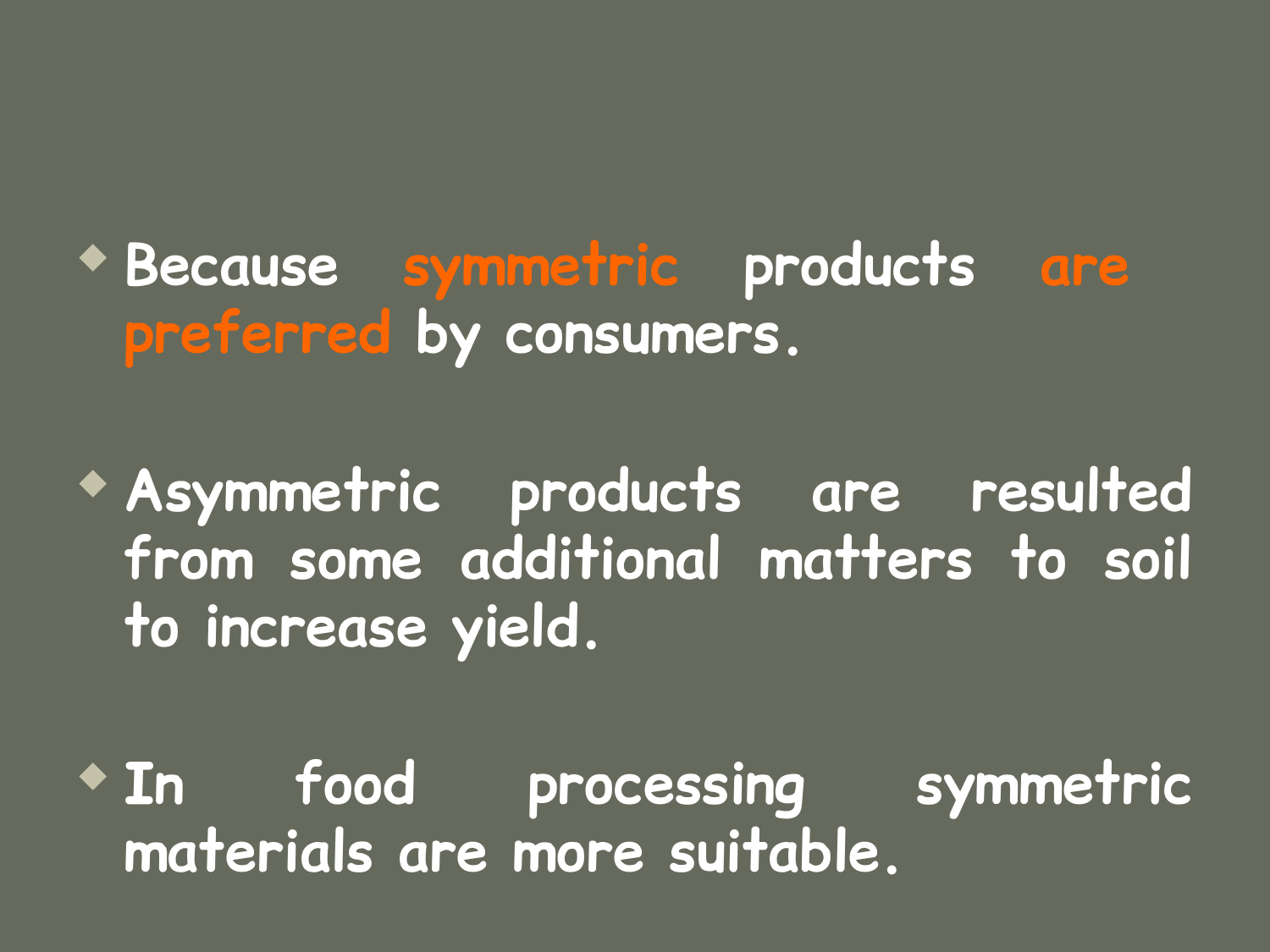

#
Because symmetric products are  preferred by consumers.

Asymmetric products are resulted from some additional matters to soil to increase yield.

In food processing symmetric materials are more suitable.